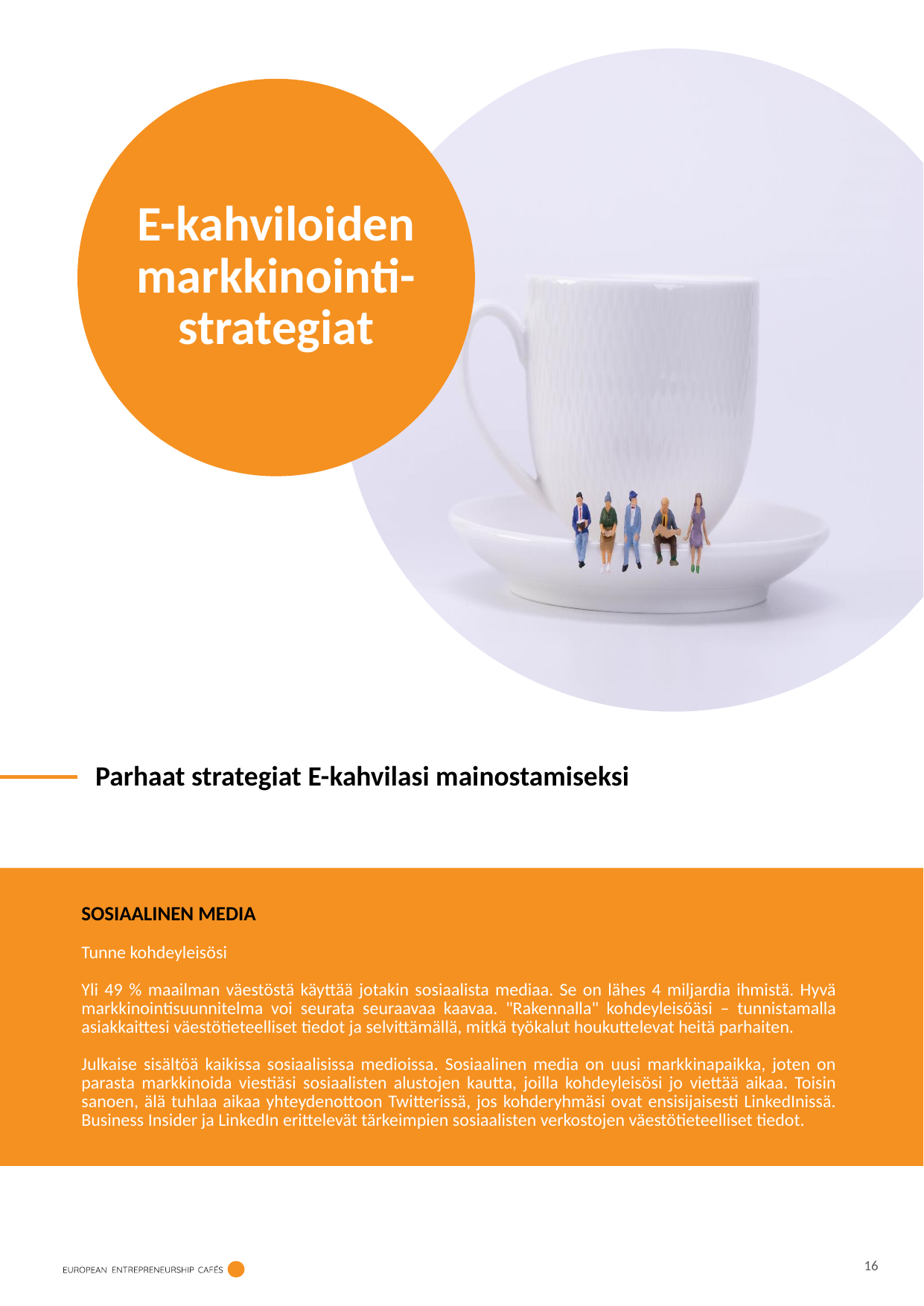

E-kahviloiden markkinointi-strategiat

Parhaat strategiat E-kahvilasi mainostamiseksi

SOSIAALINEN MEDIA

Tunne kohdeyleisösi

Yli 49 % maailman väestöstä käyttää jotakin sosiaalista mediaa. Se on lähes 4 miljardia ihmistä. Hyvä markkinointisuunnitelma voi seurata seuraavaa kaavaa. "Rakennalla" kohdeyleisöäsi – tunnistamalla asiakkaittesi väestötieteelliset tiedot ja selvittämällä, mitkä työkalut houkuttelevat heitä parhaiten.

Julkaise sisältöä kaikissa sosiaalisissa medioissa. Sosiaalinen media on uusi markkinapaikka, joten on parasta markkinoida viestiäsi sosiaalisten alustojen kautta, joilla kohdeyleisösi jo viettää aikaa. Toisin sanoen, älä tuhlaa aikaa yhteydenottoon Twitterissä, jos kohderyhmäsi ovat ensisijaisesti LinkedInissä. Business Insider ja LinkedIn erittelevät tärkeimpien sosiaalisten verkostojen väestötieteelliset tiedot.
16